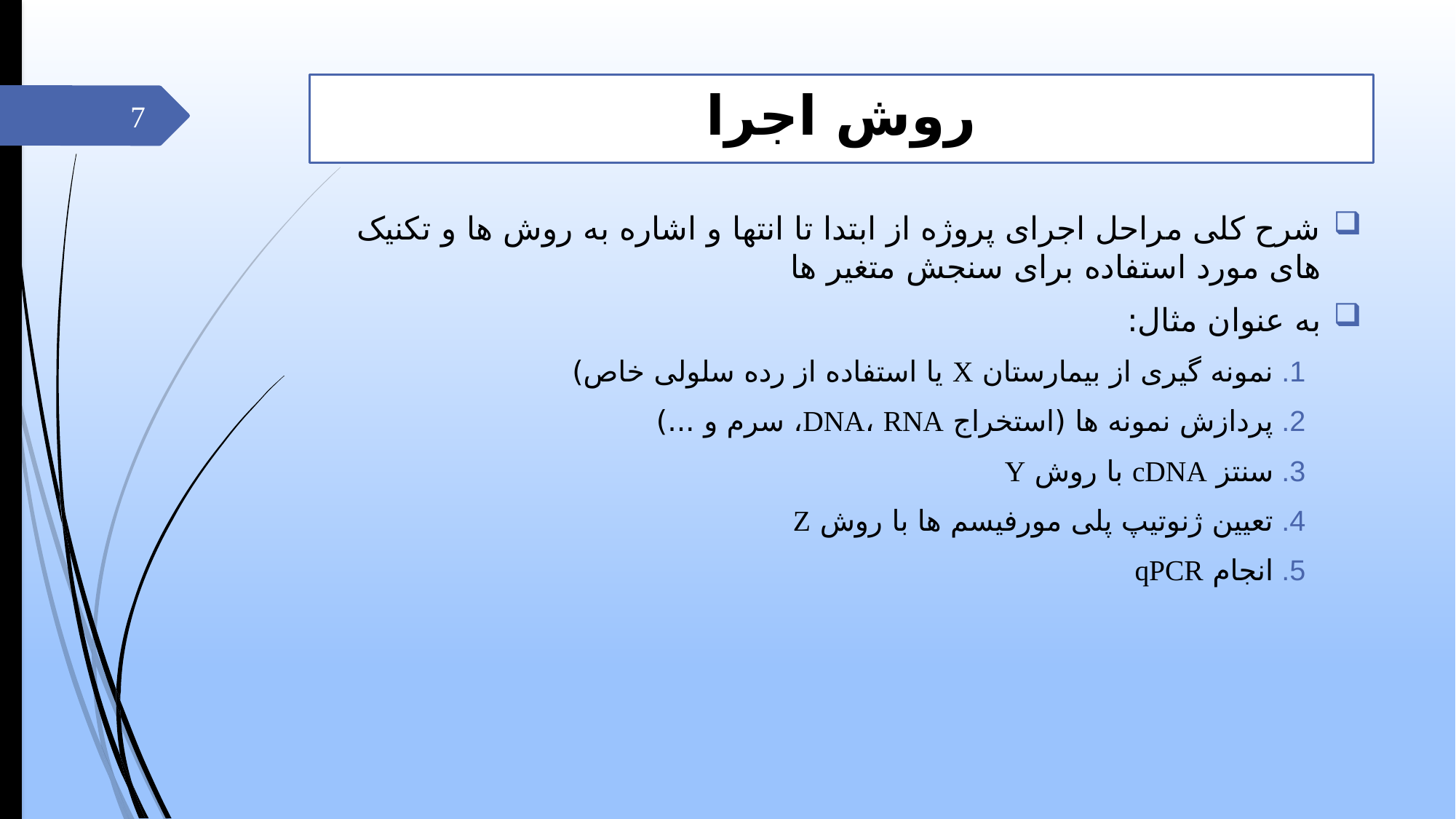

# روش اجرا
7
شرح کلی مراحل اجرای پروژه از ابتدا تا انتها و اشاره به روش ها و تکنیک های مورد استفاده برای سنجش متغیر ها
به عنوان مثال:
نمونه گیری از بیمارستان X یا استفاده از رده سلولی خاص)
پردازش نمونه ها (استخراج DNA، RNA، سرم و ...)
سنتز cDNA با روش Y
تعیین ژنوتیپ پلی مورفیسم ها با روش Z
انجام qPCR